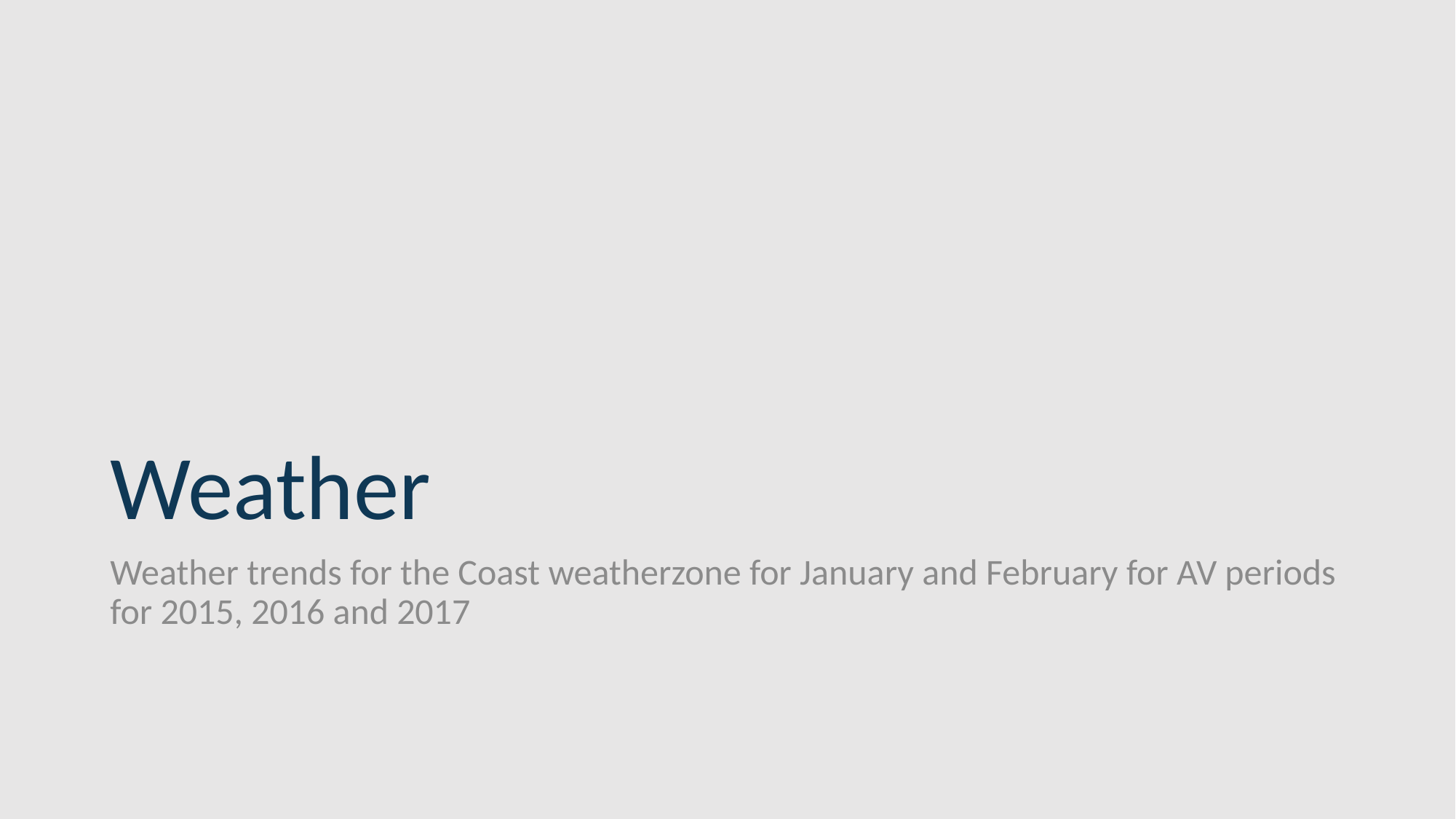

# Weather
Weather trends for the Coast weatherzone for January and February for AV periods for 2015, 2016 and 2017